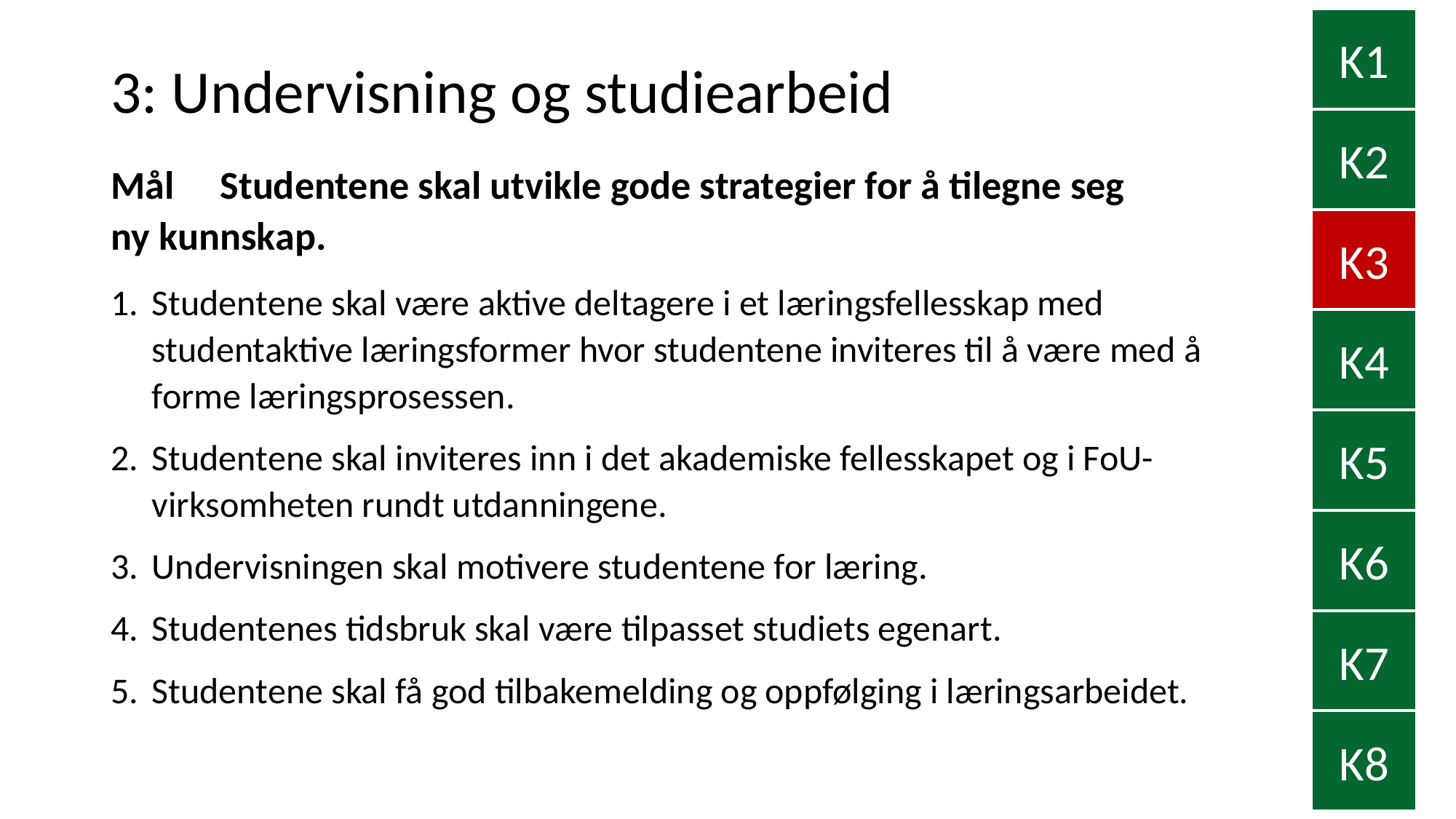

K1
# 3: Undervisning og studiearbeid
K2
Mål	Studentene skal utvikle gode strategier for å tilegne seg 	ny kunnskap.
K3
Studentene skal være aktive deltagere i et læringsfellesskap med studentaktive læringsformer hvor studentene inviteres til å være med å forme læringsprosessen.
Studentene skal inviteres inn i det akademiske fellesskapet og i FoU-virksomheten rundt utdanningene.
Undervisningen skal motivere studentene for læring.
Studentenes tidsbruk skal være tilpasset studiets egenart.
Studentene skal få god tilbakemelding og oppfølging i læringsarbeidet.
K4
K5
K6
K7
K8